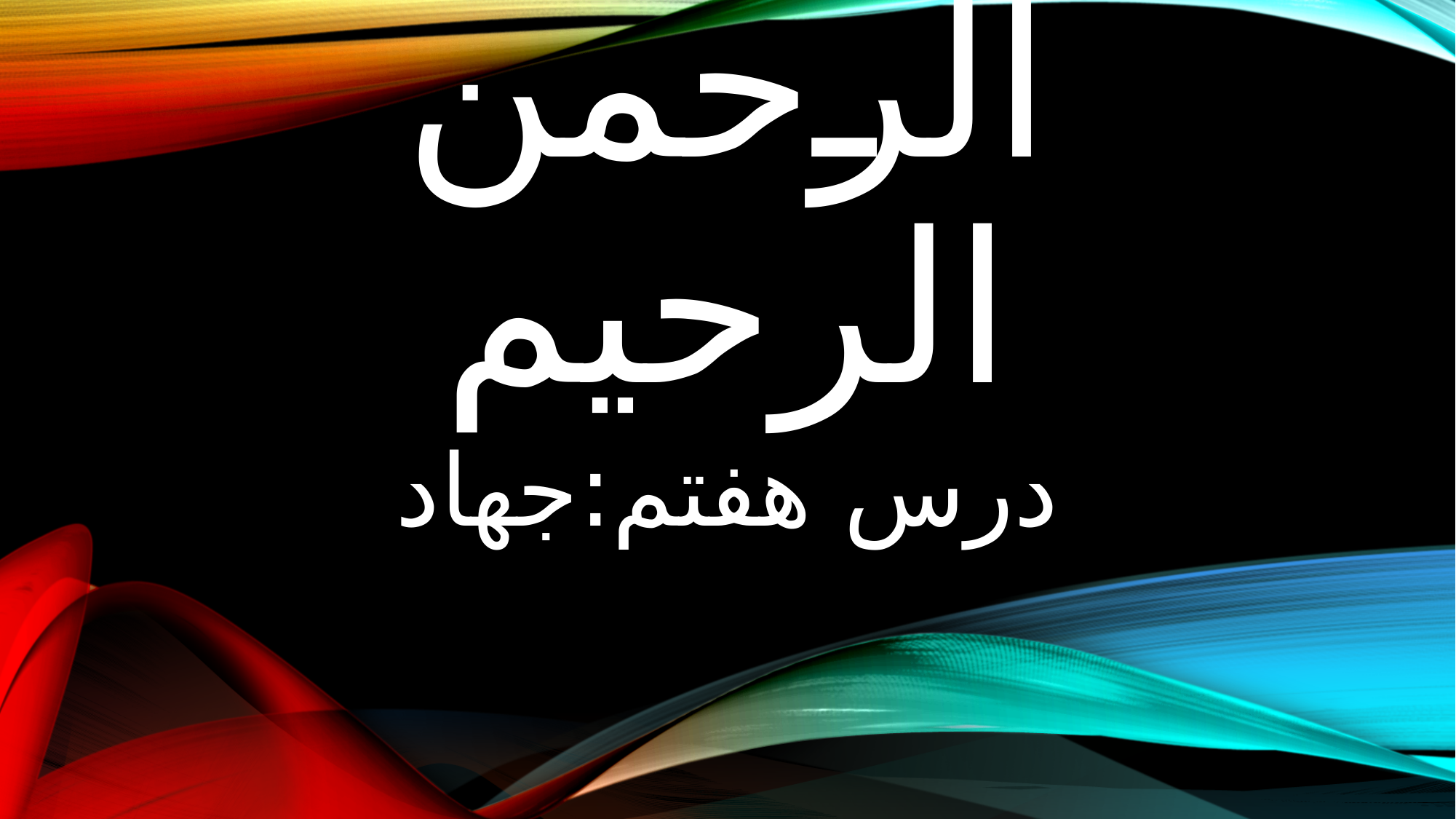

# بسم الله الرحمن الرحیم
درس هفتم:جهاد